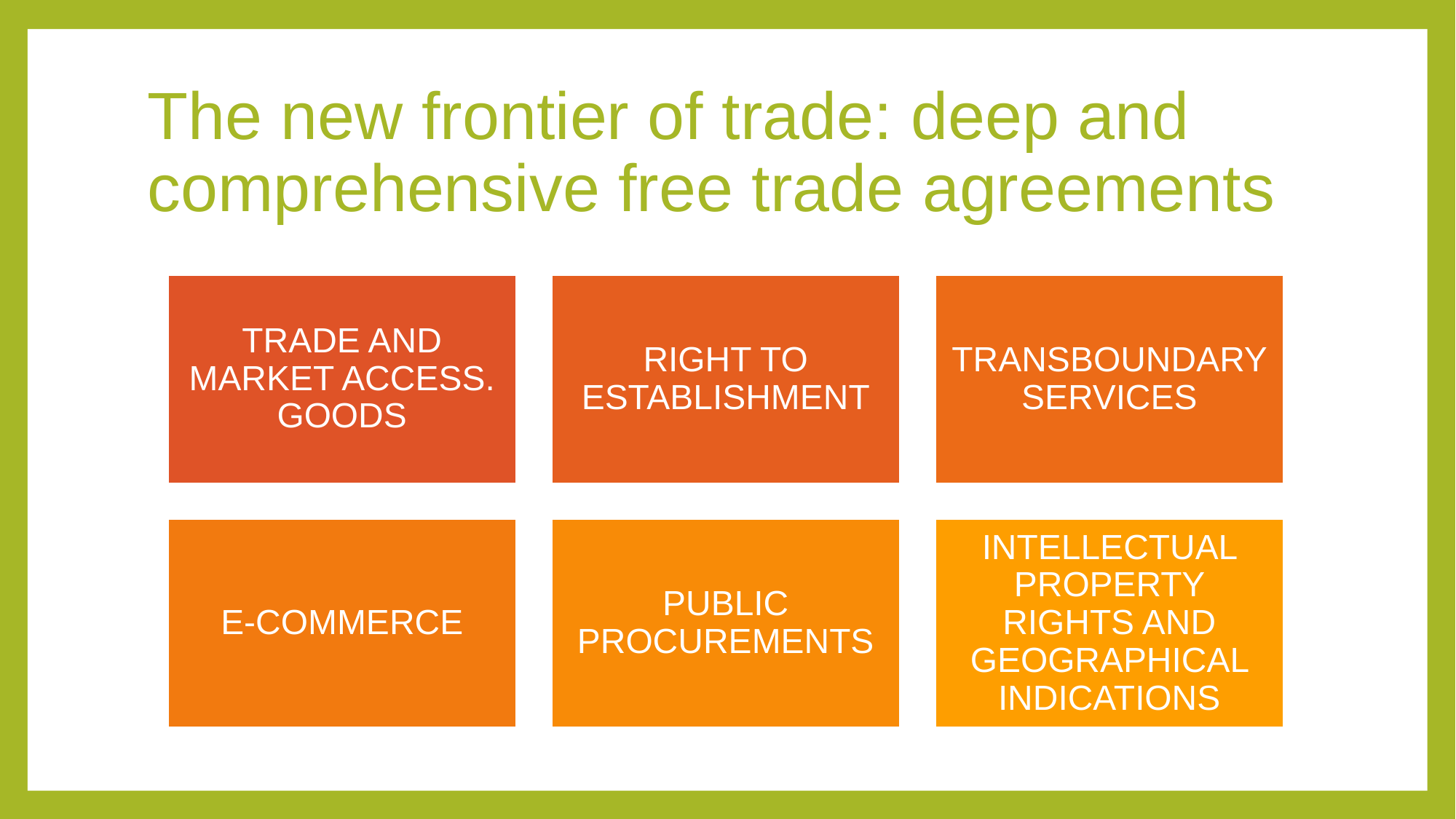

# The new frontier of trade: deep and comprehensive free trade agreements
Trade and market access. Goods
Right to establishment
Transboundary services
E-commerce
Public procurements
Intellectual property rights and geographical indications